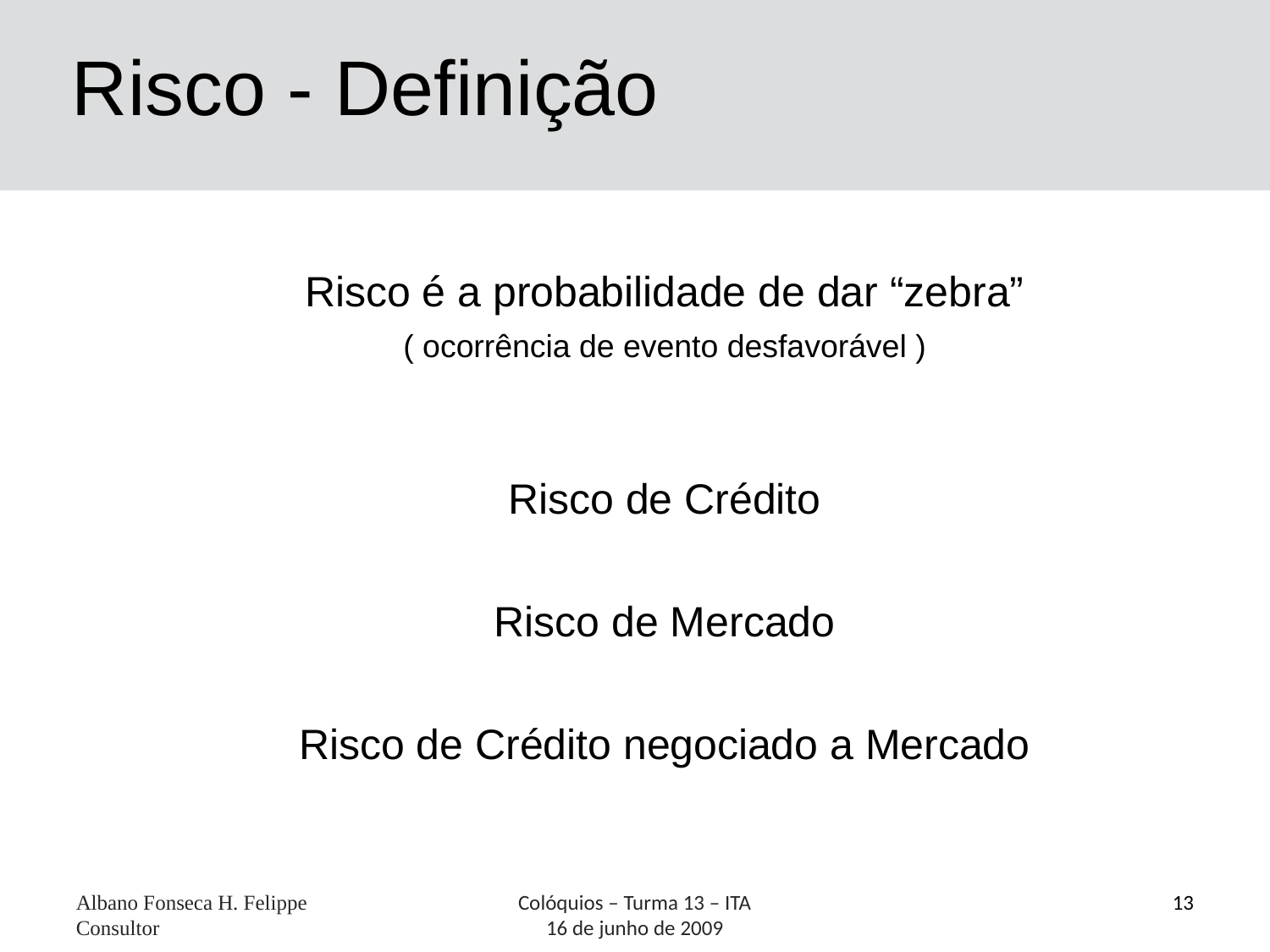

Risco - Definição
Risco é a probabilidade de dar “zebra”
( ocorrência de evento desfavorável )

Risco de Crédito

Risco de Mercado

Risco de Crédito negociado a Mercado
Albano Fonseca H. Felippe Consultor
Colóquios – Turma 13 – ITA
16 de junho de 2009
13